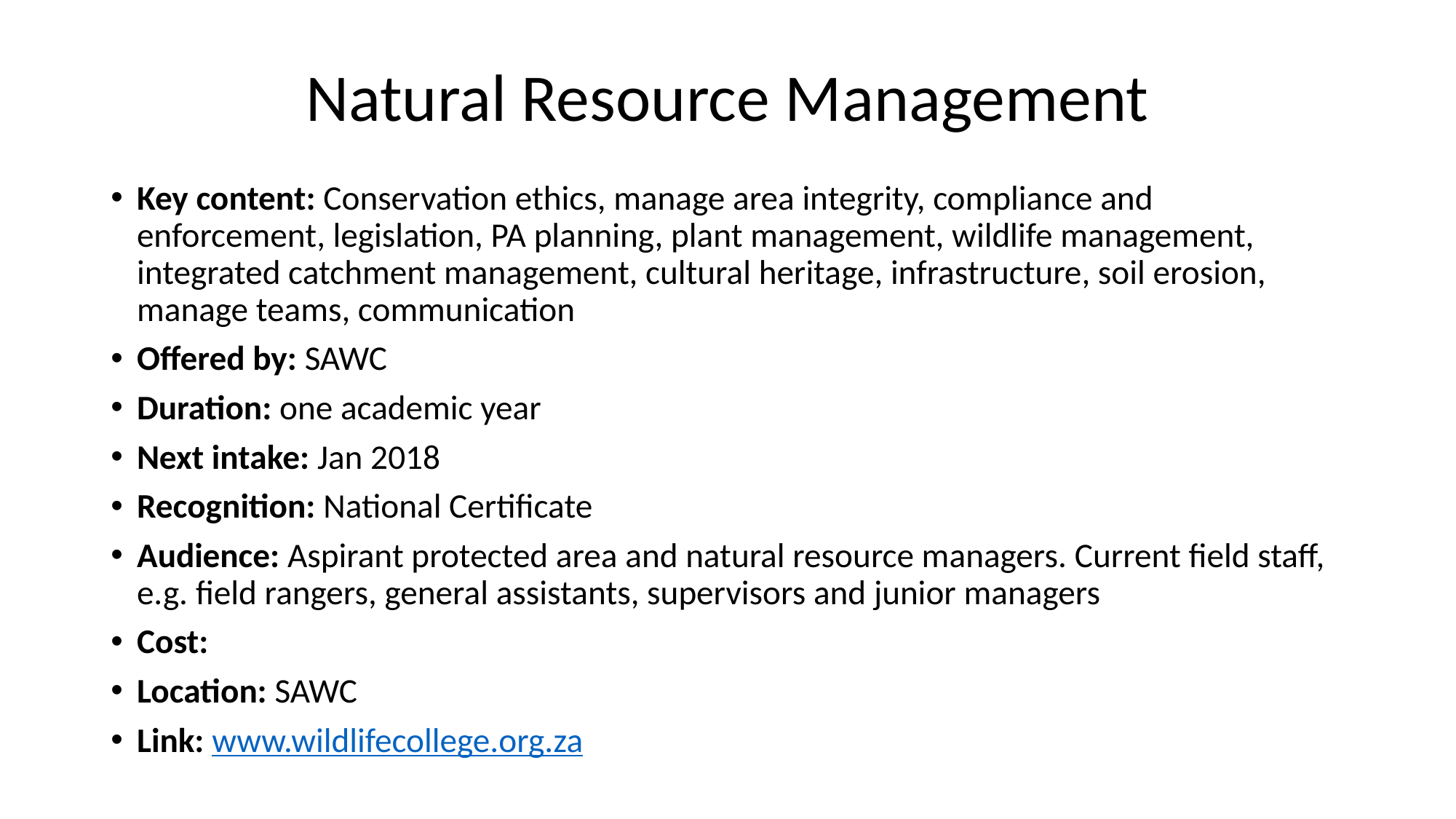

# Natural Resource Management
Key content: Conservation ethics, manage area integrity, compliance and enforcement, legislation, PA planning, plant management, wildlife management, integrated catchment management, cultural heritage, infrastructure, soil erosion, manage teams, communication
Offered by: SAWC
Duration: one academic year
Next intake: Jan 2018
Recognition: National Certificate
Audience: Aspirant protected area and natural resource managers. Current field staff, e.g. field rangers, general assistants, supervisors and junior managers
Cost:
Location: SAWC
Link: www.wildlifecollege.org.za